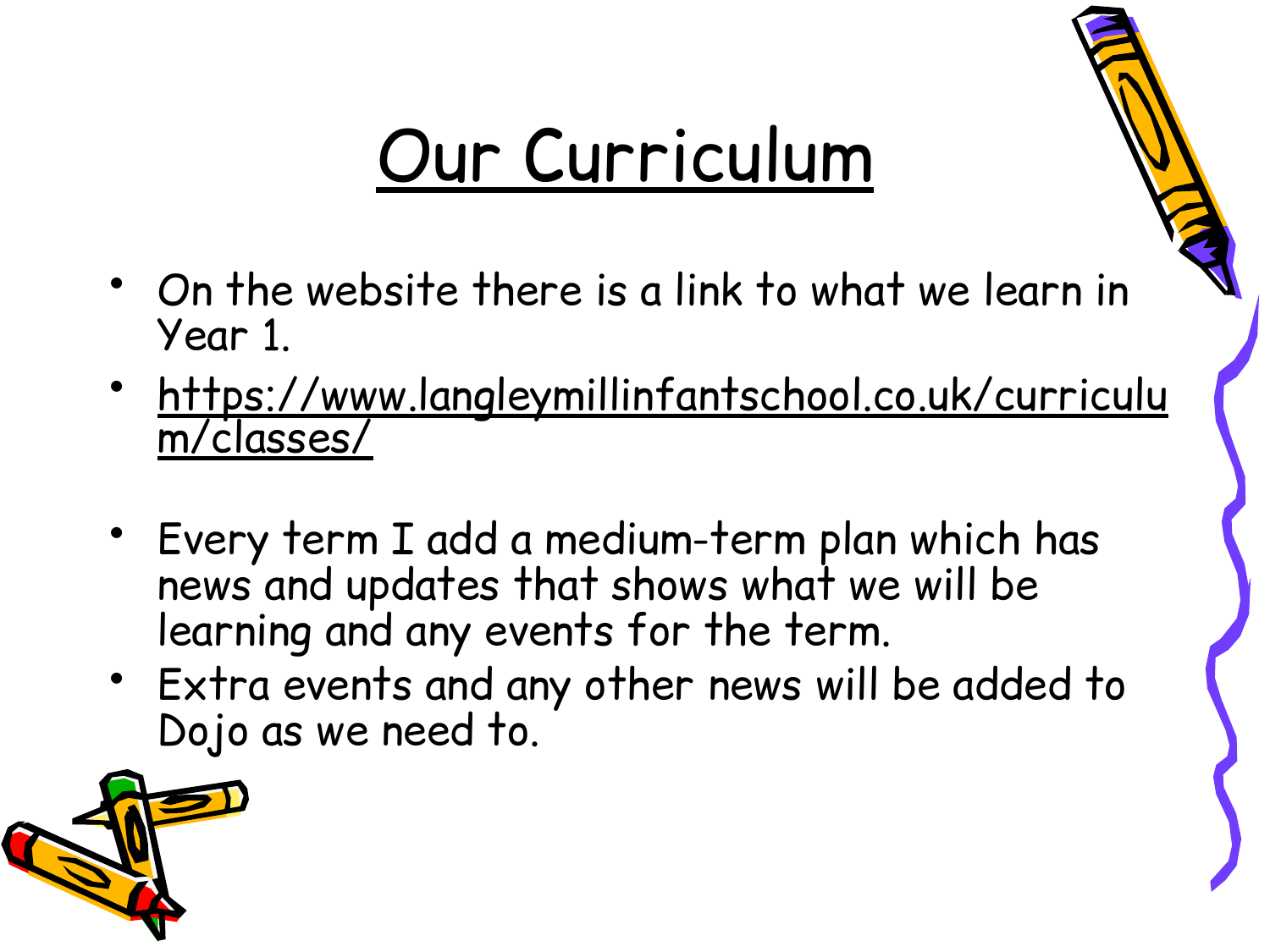

# Our Curriculum
On the website there is a link to what we learn in Year 1.
https://www.langleymillinfantschool.co.uk/curriculum/classes/
Every term I add a medium-term plan which has news and updates that shows what we will be learning and any events for the term.
Extra events and any other news will be added to Dojo as we need to.